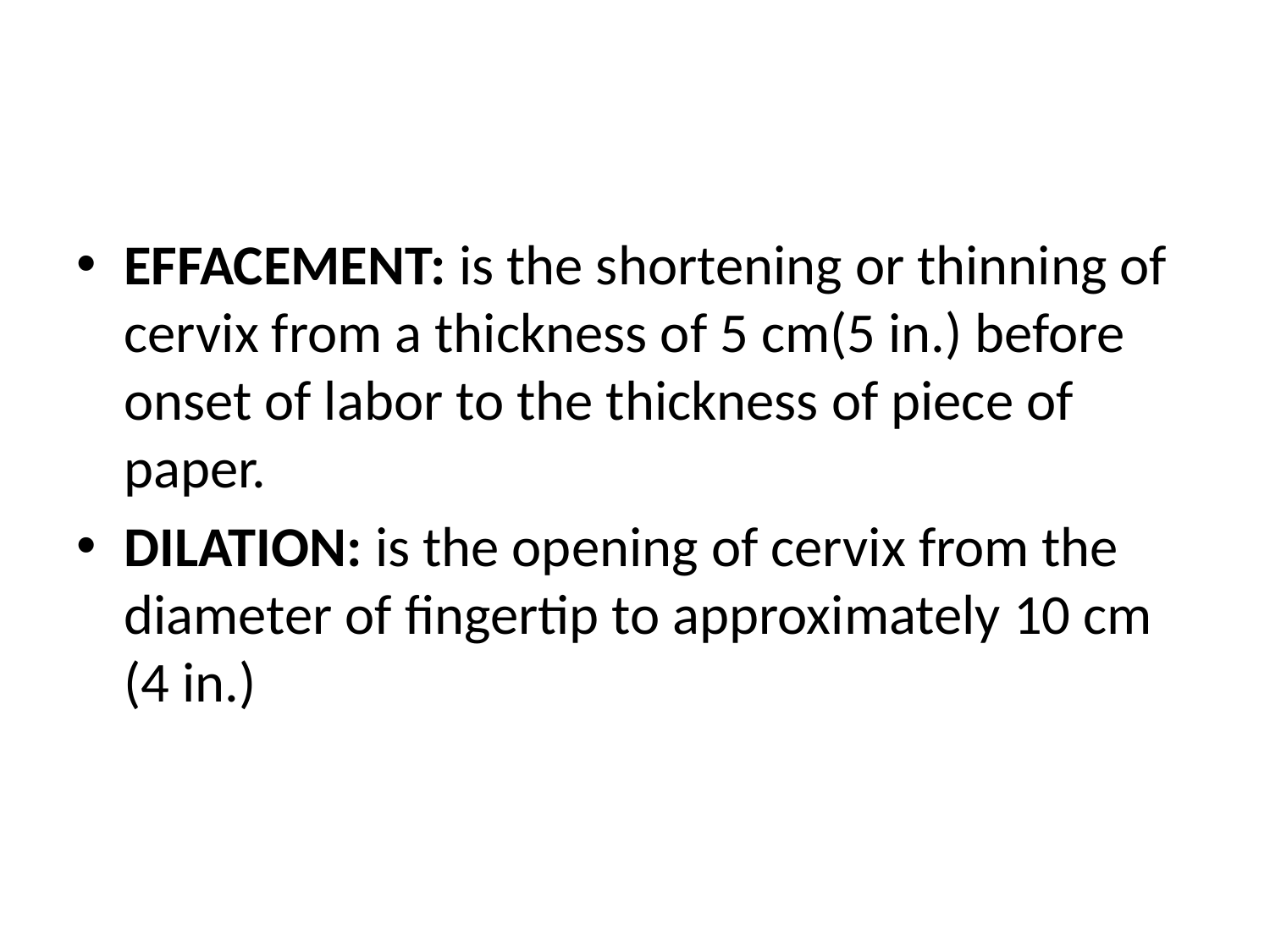

#
EFFACEMENT: is the shortening or thinning of cervix from a thickness of 5 cm(5 in.) before onset of labor to the thickness of piece of paper.
DILATION: is the opening of cervix from the diameter of fingertip to approximately 10 cm (4 in.)